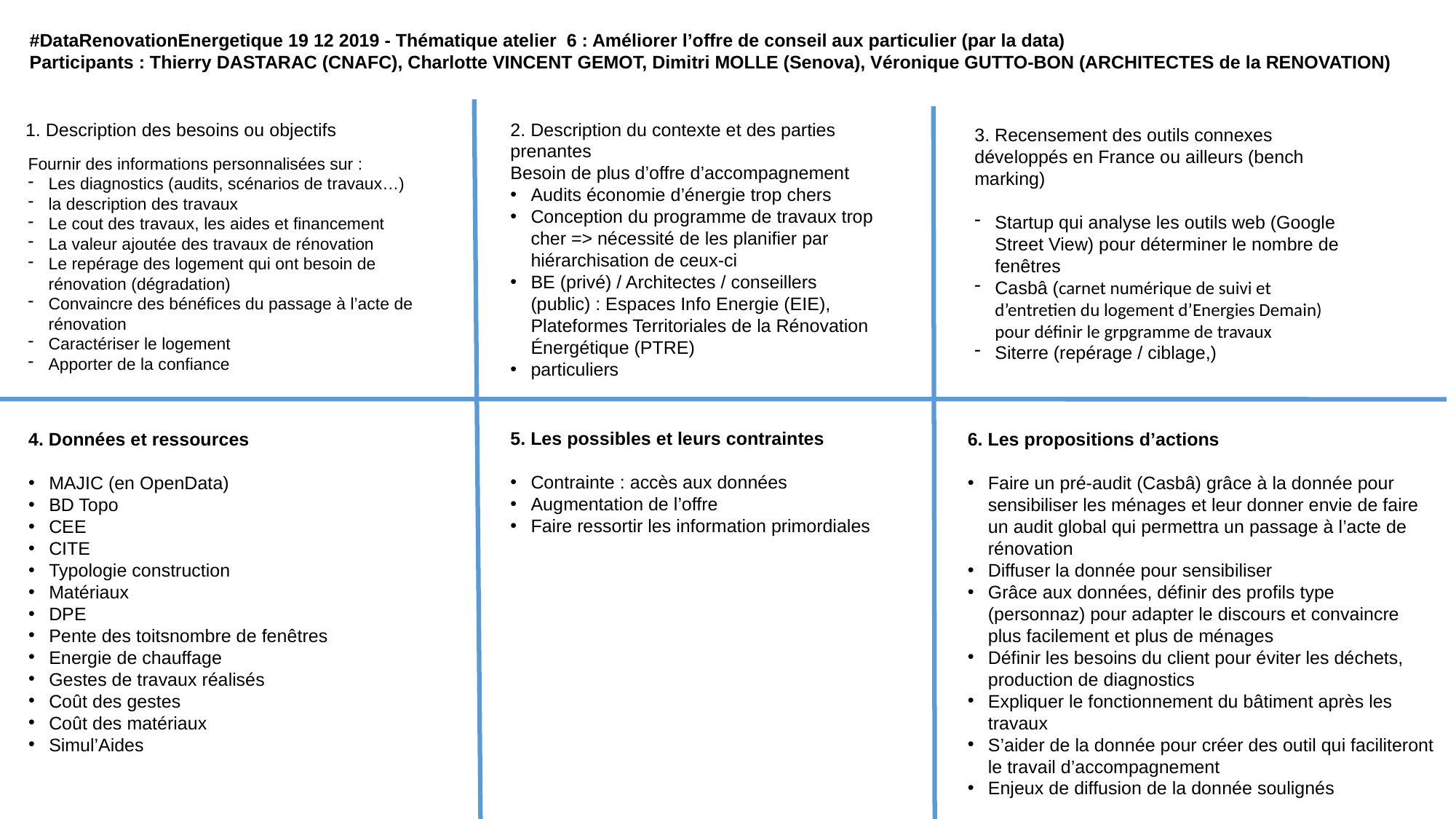

#DataRenovationEnergetique 19 12 2019 - Thématique atelier  6 : Améliorer l’offre de conseil aux particulier (par la data)
Participants : Thierry DASTARAC (CNAFC), Charlotte VINCENT GEMOT, Dimitri MOLLE (Senova), Véronique GUTTO-BON (ARCHITECTES de la RENOVATION)

1. Description des besoins ou objectifs
2. Description du contexte et des parties prenantes
Besoin de plus d’offre d’accompagnement
Audits économie d’énergie trop chers
Conception du programme de travaux trop cher => nécessité de les planifier par hiérarchisation de ceux-ci
BE (privé) / Architectes / conseillers (public) : Espaces Info Energie (EIE), Plateformes Territoriales de la Rénovation Énergétique (PTRE)
particuliers

3. Recensement des outils connexes développés en France ou ailleurs (bench marking)

Startup qui analyse les outils web (Google Street View) pour déterminer le nombre de fenêtres
Casbâ (carnet numérique de suivi et d’entretien du logement d’Energies Demain) pour définir le grpgramme de travaux
Siterre (repérage / ciblage,)

Fournir des informations personnalisées sur :
Les diagnostics (audits, scénarios de travaux…)
la description des travaux
Le cout des travaux, les aides et financement
La valeur ajoutée des travaux de rénovation
Le repérage des logement qui ont besoin de rénovation (dégradation)
Convaincre des bénéfices du passage à l’acte de rénovation
Caractériser le logement
Apporter de la confiance

5. Les possibles et leurs contraintes

Contrainte : accès aux données
Augmentation de l’offre
Faire ressortir les information primordiales

4. Données et ressources

MAJIC (en OpenData)
BD Topo
CEE
CITE
Typologie construction
Matériaux
DPE
Pente des toitsnombre de fenêtres
Energie de chauffage
Gestes de travaux réalisés
Coût des gestes
Coût des matériaux
Simul’Aides
6. Les propositions d’actions

Faire un pré-audit (Casbâ) grâce à la donnée pour sensibiliser les ménages et leur donner envie de faire un audit global qui permettra un passage à l’acte de rénovation
Diffuser la donnée pour sensibiliser
Grâce aux données, définir des profils type (personnaz) pour adapter le discours et convaincre plus facilement et plus de ménages
Définir les besoins du client pour éviter les déchets, production de diagnostics
Expliquer le fonctionnement du bâtiment après les travaux
S’aider de la donnée pour créer des outil qui faciliteront le travail d’accompagnement
Enjeux de diffusion de la donnée soulignés